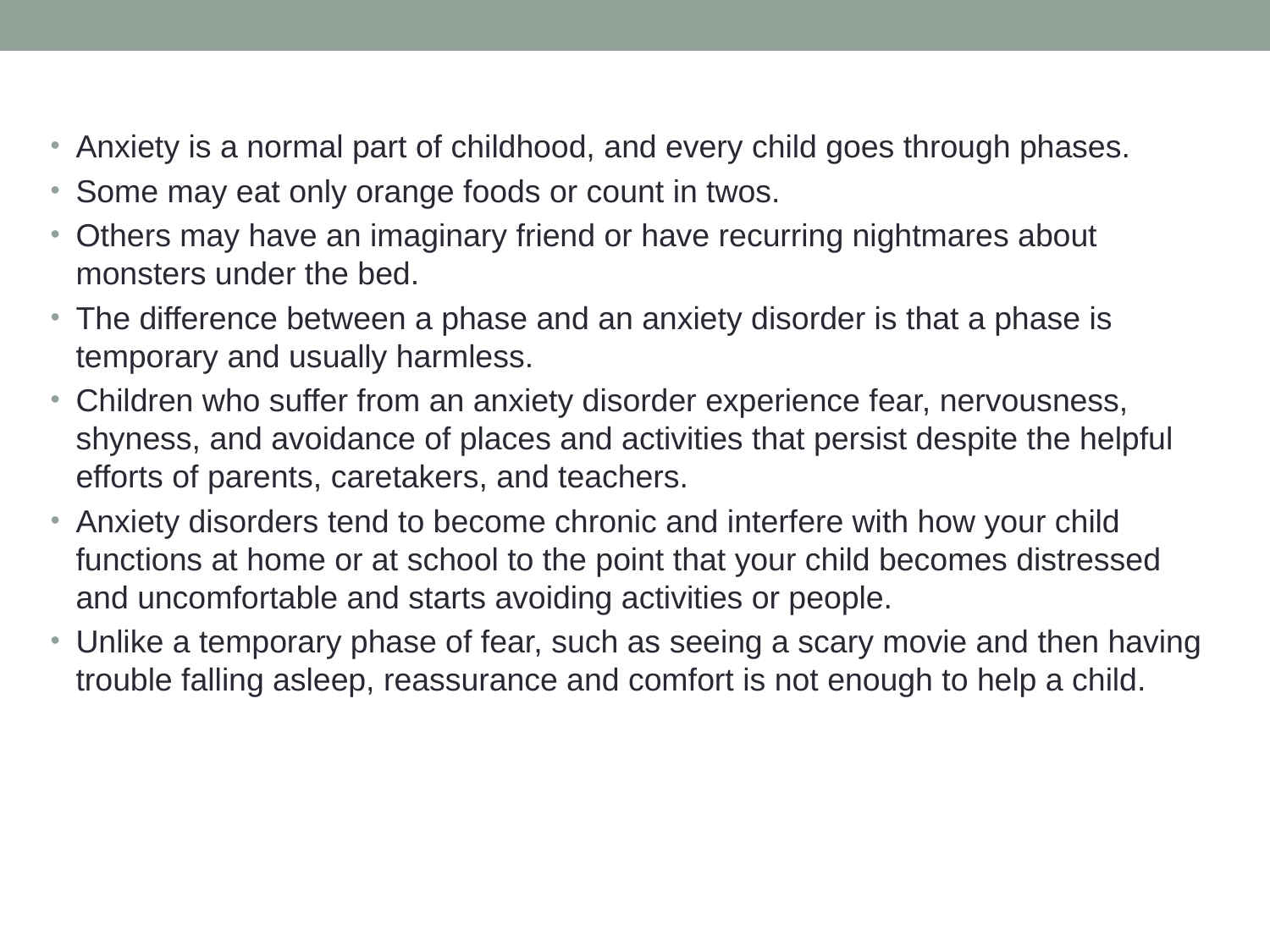

Anxiety is a normal part of childhood, and every child goes through phases.
Some may eat only orange foods or count in twos.
Others may have an imaginary friend or have recurring nightmares about monsters under the bed.
The difference between a phase and an anxiety disorder is that a phase is temporary and usually harmless.
Children who suffer from an anxiety disorder experience fear, nervousness, shyness, and avoidance of places and activities that persist despite the helpful efforts of parents, caretakers, and teachers.
Anxiety disorders tend to become chronic and interfere with how your child functions at home or at school to the point that your child becomes distressed and uncomfortable and starts avoiding activities or people.
Unlike a temporary phase of fear, such as seeing a scary movie and then having trouble falling asleep, reassurance and comfort is not enough to help a child.